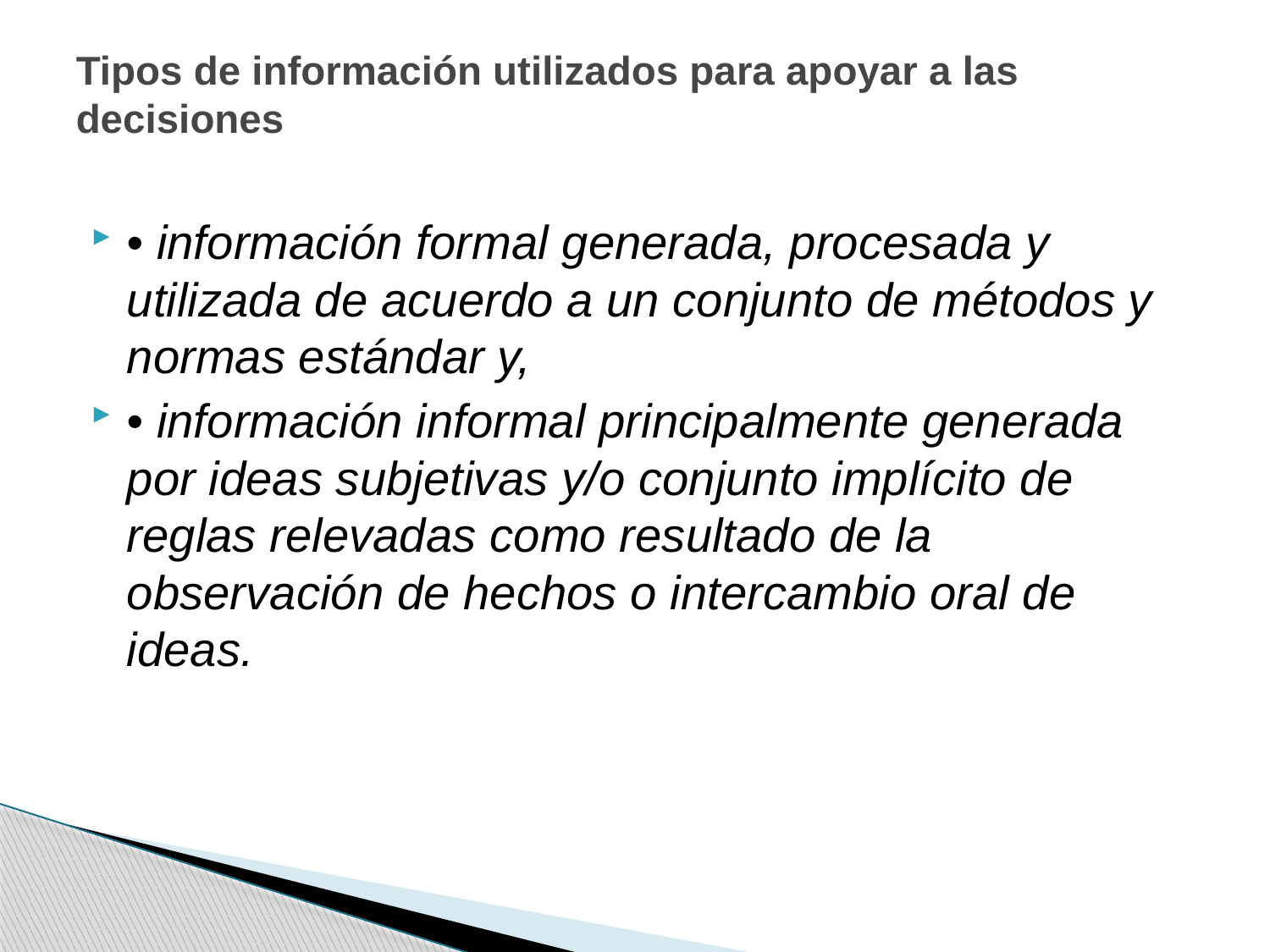

# Tipos de información utilizados para apoyar a las decisiones
• información formal generada, procesada y utilizada de acuerdo a un conjunto de métodos y normas estándar y,
• información informal principalmente generada por ideas subjetivas y/o conjunto implícito de reglas relevadas como resultado de la observación de hechos o intercambio oral de ideas.